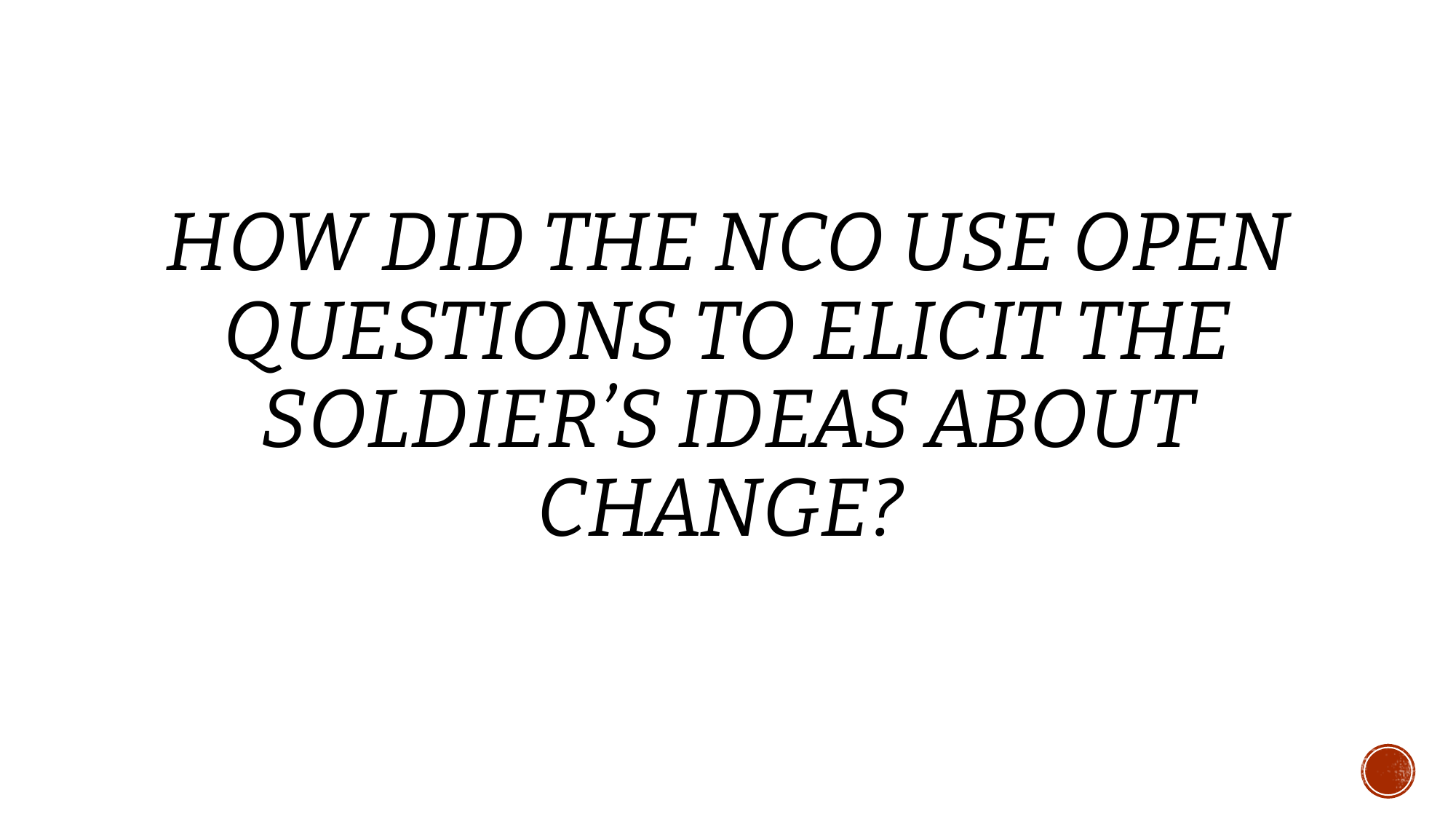

# How did the NCO use open questions to elicit the soldier’s ideas about change?